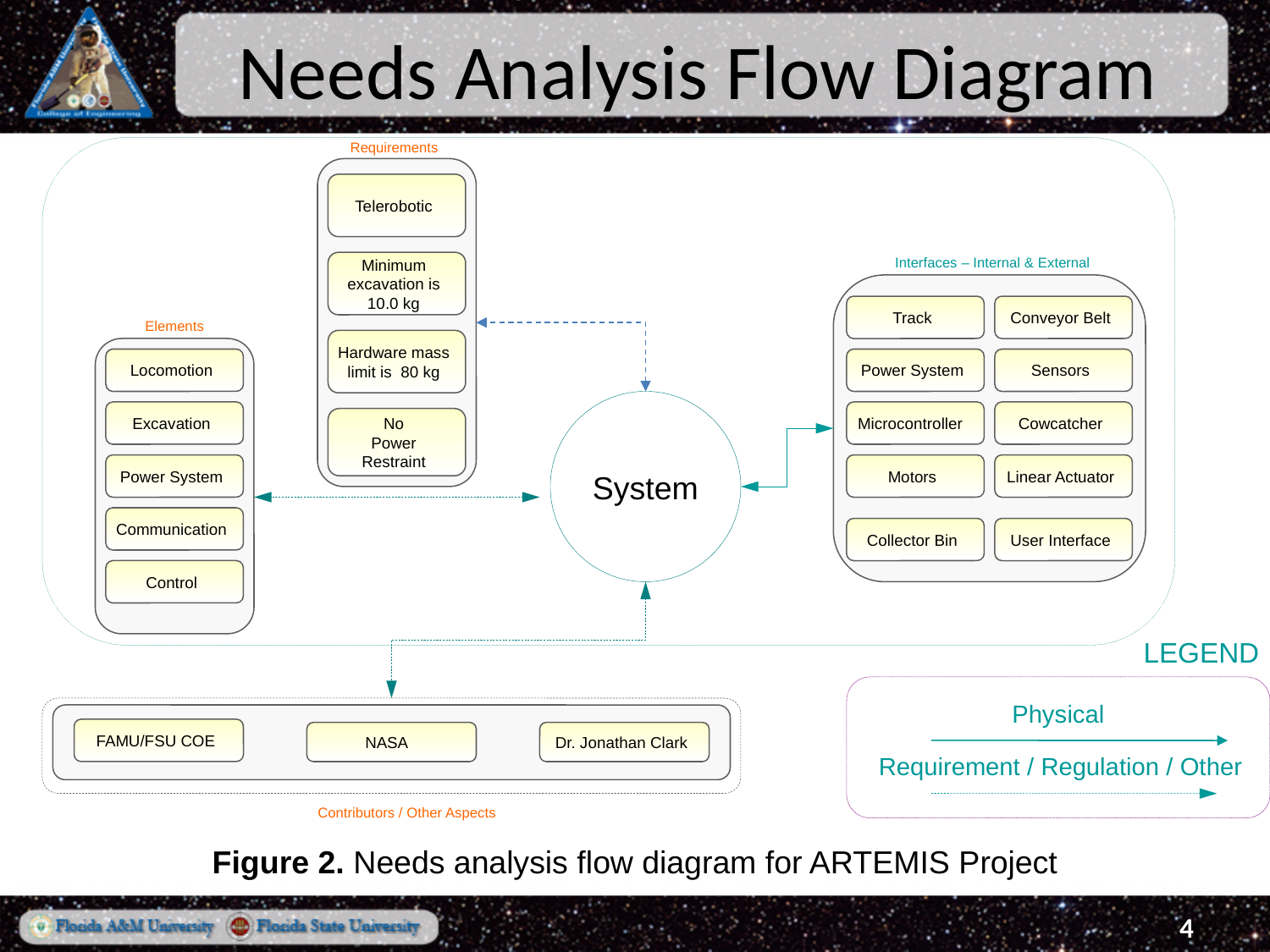

# Needs Analysis Flow Diagram

Requirements

Telerobotic
Minimum excavation is 10.0 kg
Hardware mass limit is  80 kg
No
Power Restraint
Interfaces – Internal & External

Track
Conveyor Belt
Elements

Locomotion
Excavation
Power System
Communication
Power System
Sensors
System
Microcontroller
Cowcatcher
Motors
Linear Actuator
Collector Bin
User Interface
Control
LEGEND

NASA
Dr. Jonathan Clark
FAMU/FSU COE
Physical

Requirement / Regulation / Other
Contributors / Other Aspects
Figure 2. Needs analysis flow diagram for ARTEMIS Project
4